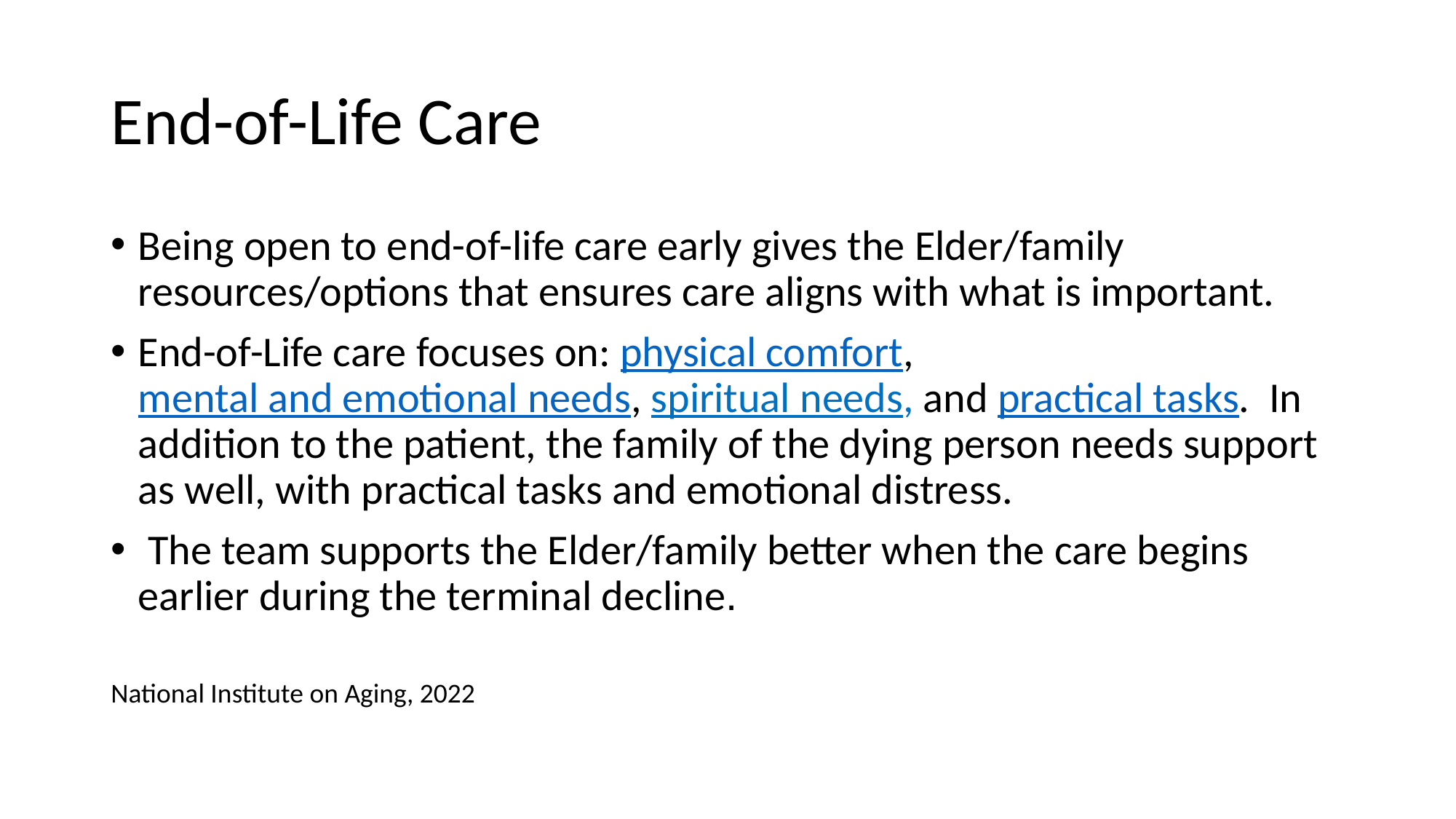

# End-of-Life Care
Being open to end-of-life care early gives the Elder/family  resources/options that ensures care aligns with what is important.
End-of-Life care focuses on: physical comfort, mental and emotional needs, spiritual needs, and practical tasks.  In addition to the patient, the family of the dying person needs support as well, with practical tasks and emotional distress.
 The team supports the Elder/family better when the care begins earlier during the terminal decline.

National Institute on Aging, 2022